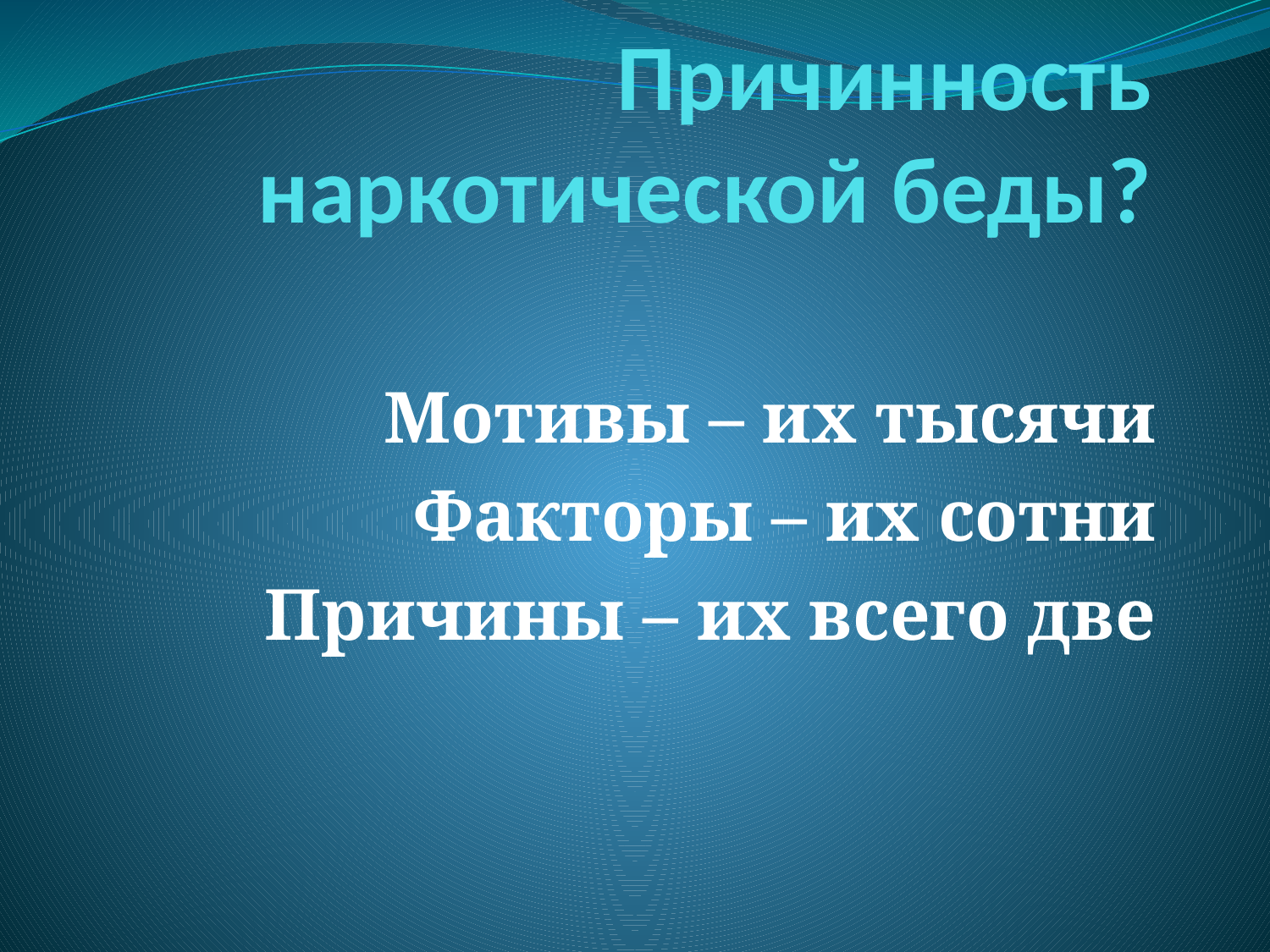

# Причинность наркотической беды?
Мотивы – их тысячи
Факторы – их сотни
Причины – их всего две